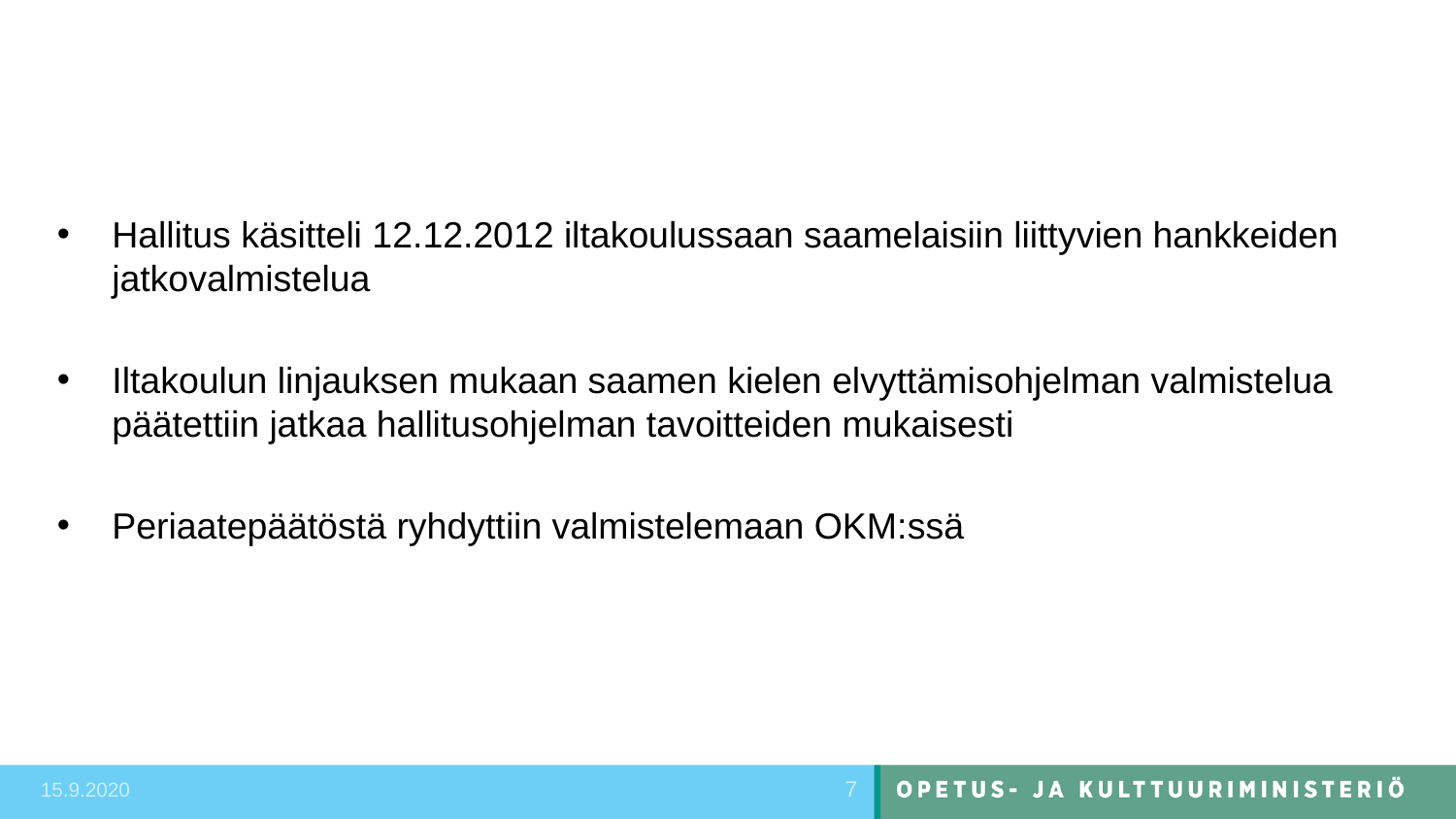

#

Hallitus käsitteli 12.12.2012 iltakoulussaan saamelaisiin liittyvien hankkeiden jatkovalmistelua

Iltakoulun linjauksen mukaan saamen kielen elvyttämisohjelman valmistelua päätettiin jatkaa hallitusohjelman tavoitteiden mukaisesti

Periaatepäätöstä ryhdyttiin valmistelemaan OKM:ssä

7
15.9.2020